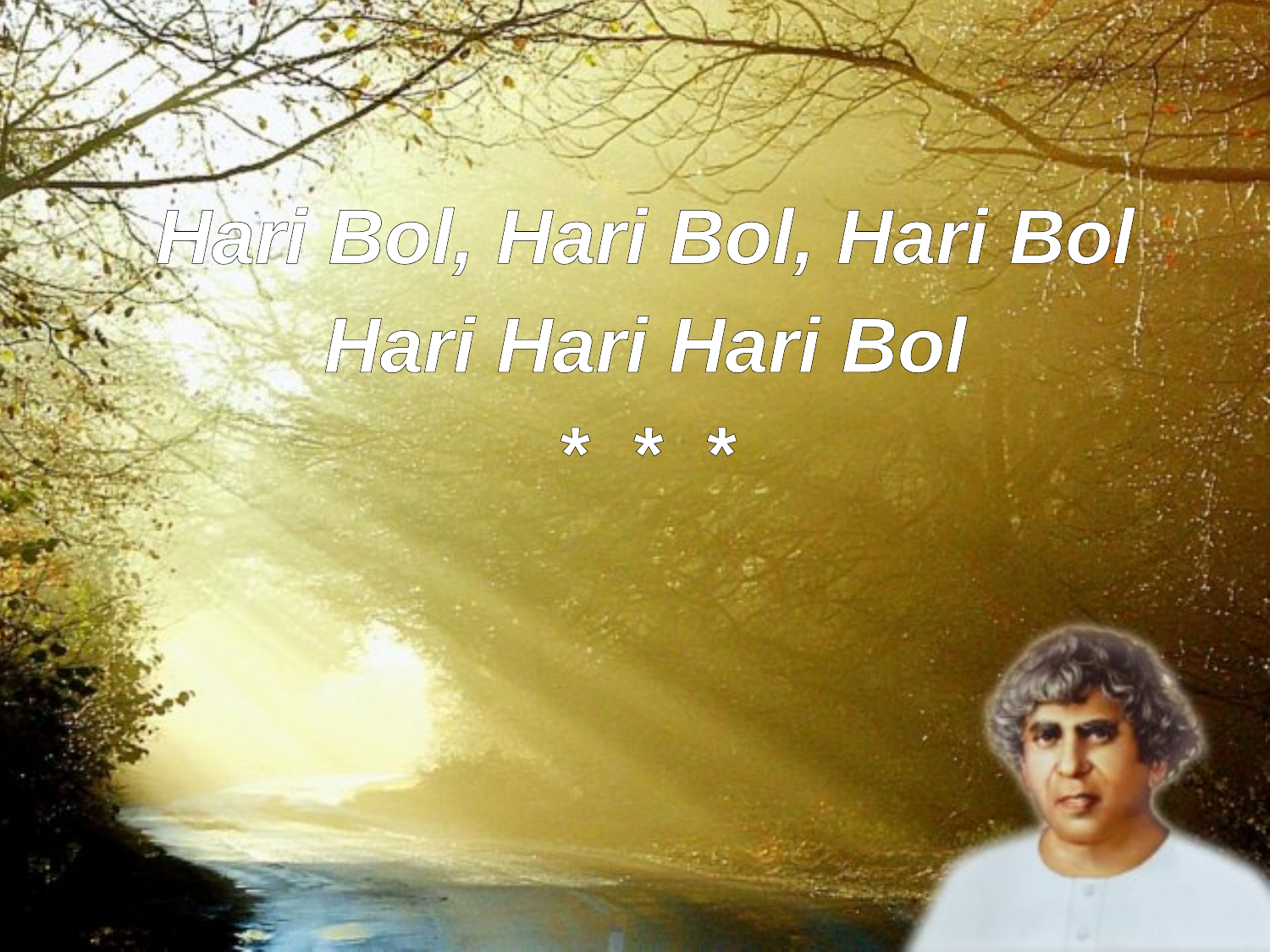

Hari Bol, Hari Bol, Hari Bol
Hari Hari Hari Bol
*  *  *